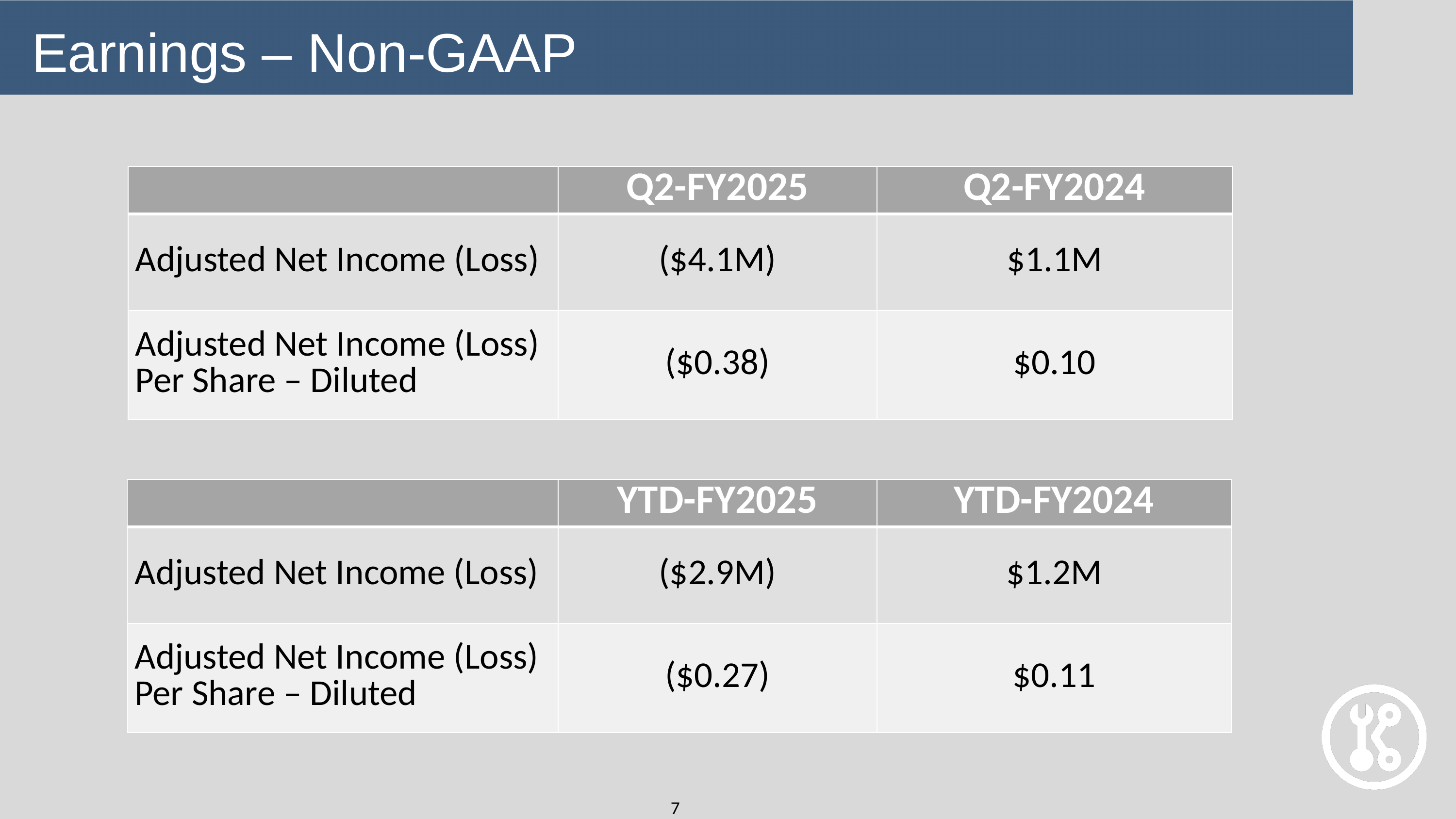

Earnings – Non-GAAP
|  | Q2-FY2025 | Q2-FY2024 |
| --- | --- | --- |
| Adjusted Net Income (Loss) | ($4.1M) | $1.1M |
| Adjusted Net Income (Loss) Per Share – Diluted | ($0.38) | $0.10 |
|  | YTD-FY2025 | YTD-FY2024 |
| --- | --- | --- |
| Adjusted Net Income (Loss) | ($2.9M) | $1.2M |
| Adjusted Net Income (Loss) Per Share – Diluted | ($0.27) | $0.11 |
7